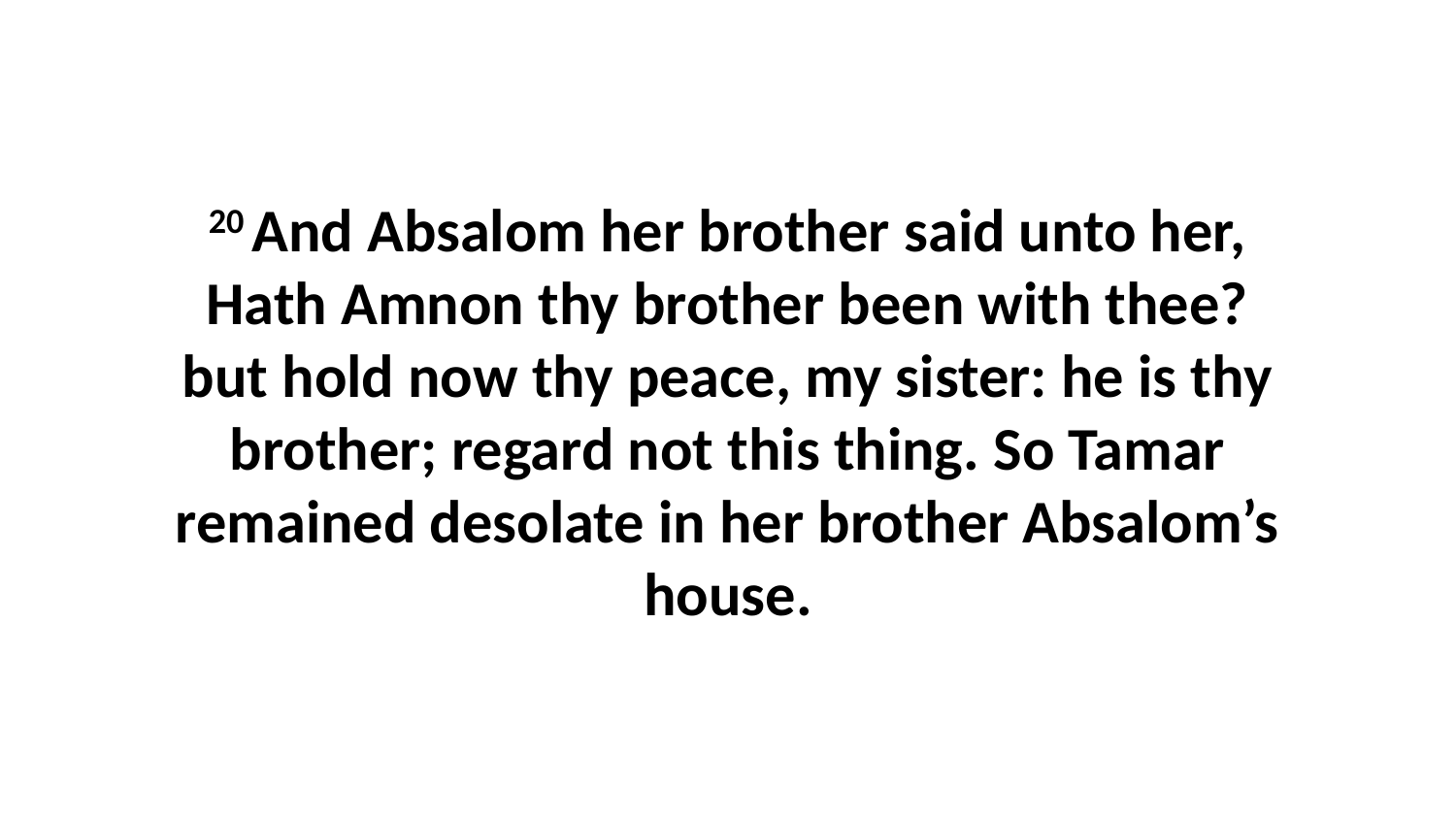

20 And Absalom her brother said unto her, Hath Amnon thy brother been with thee? but hold now thy peace, my sister: he is thy brother; regard not this thing. So Tamar remained desolate in her brother Absalom’s house.